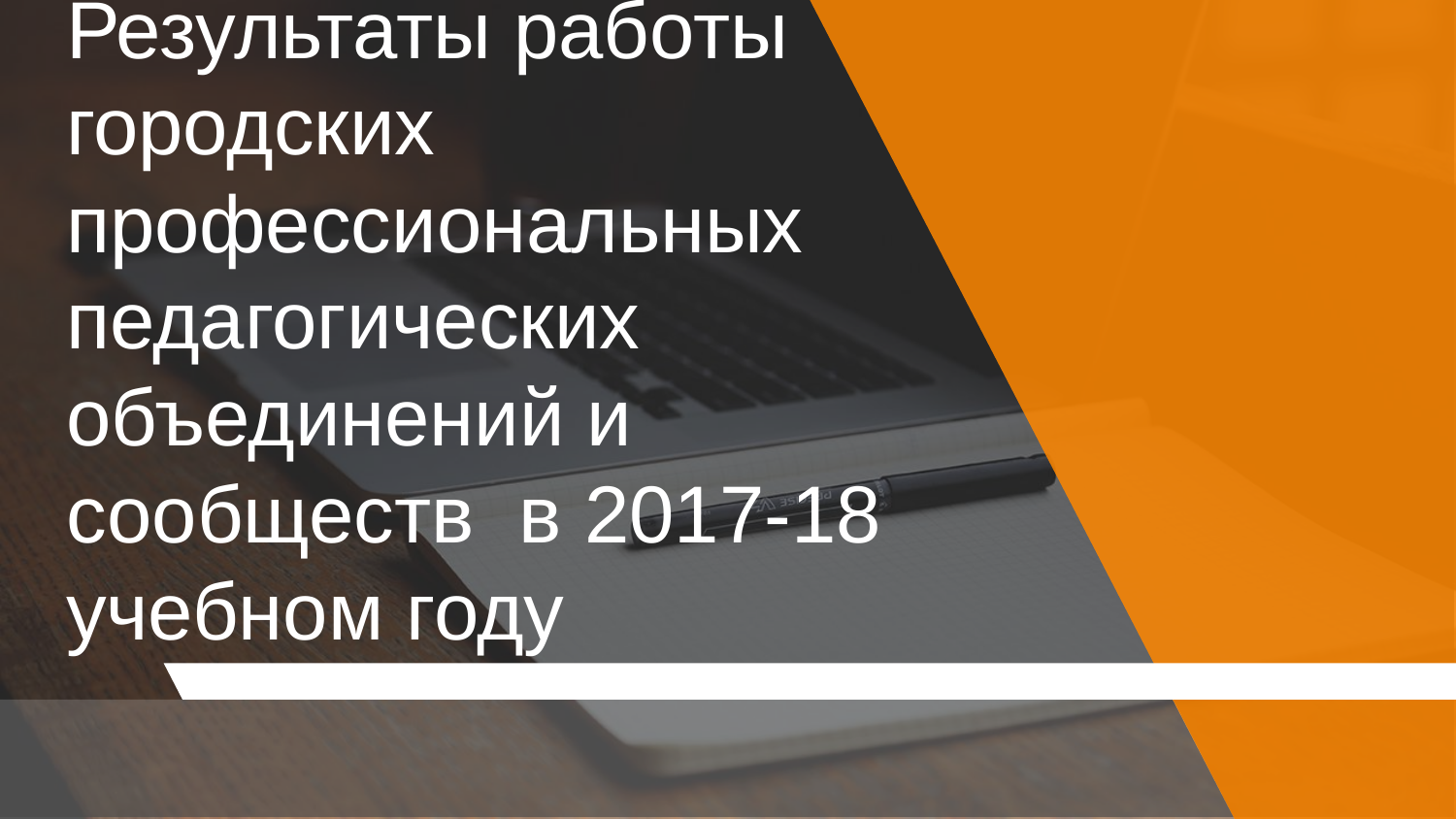

# Результаты работы городских профессиональных педагогических объединений и сообществ  в 2017-18 учебном году